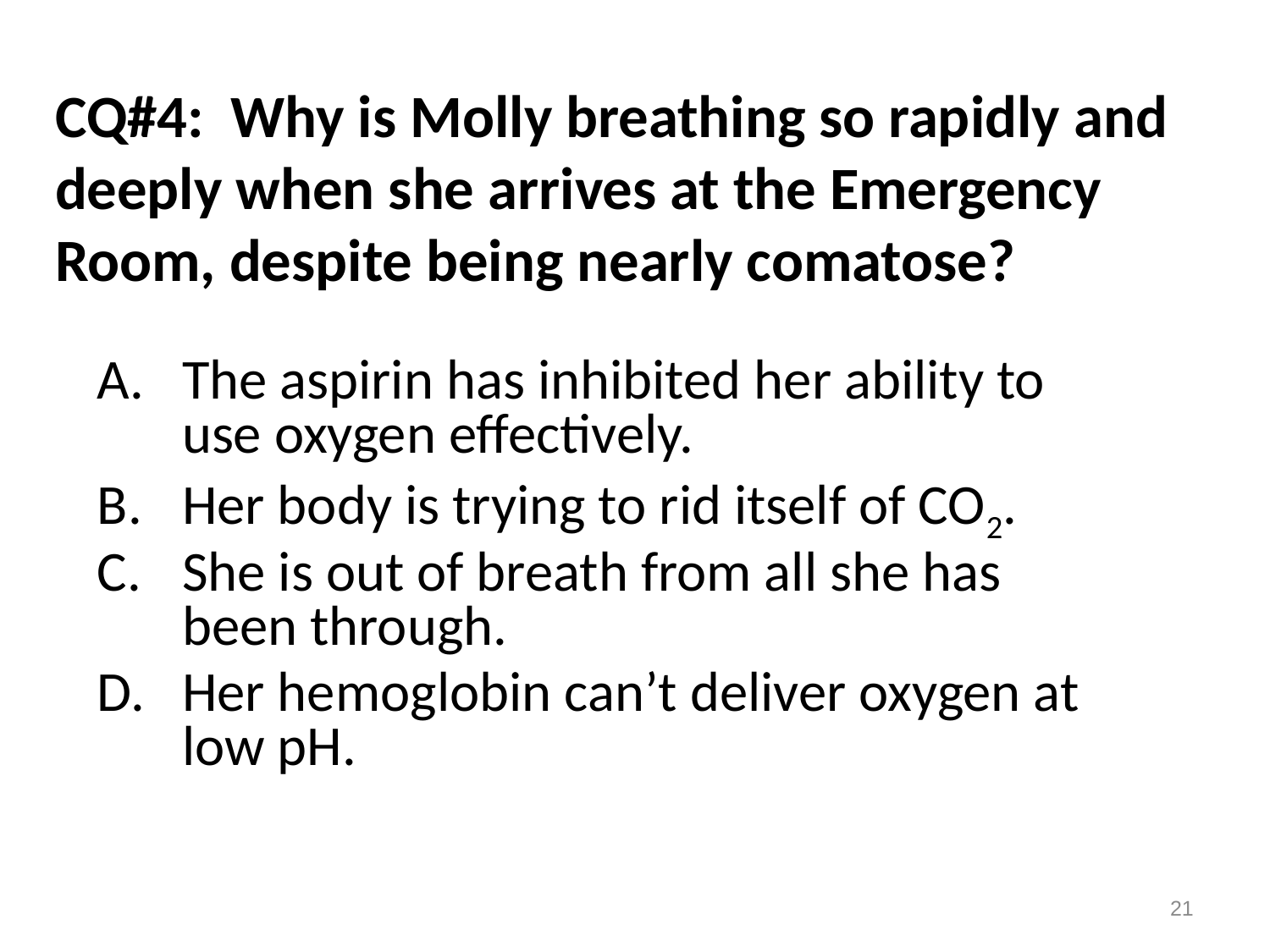

# CQ#4:  Why is Molly breathing so rapidly and deeply when she arrives at the Emergency Room, despite being nearly comatose?
The aspirin has inhibited her ability to use oxygen effectively.
Her body is trying to rid itself of CO2.
She is out of breath from all she has been through.
Her hemoglobin can’t deliver oxygen at low pH.

21